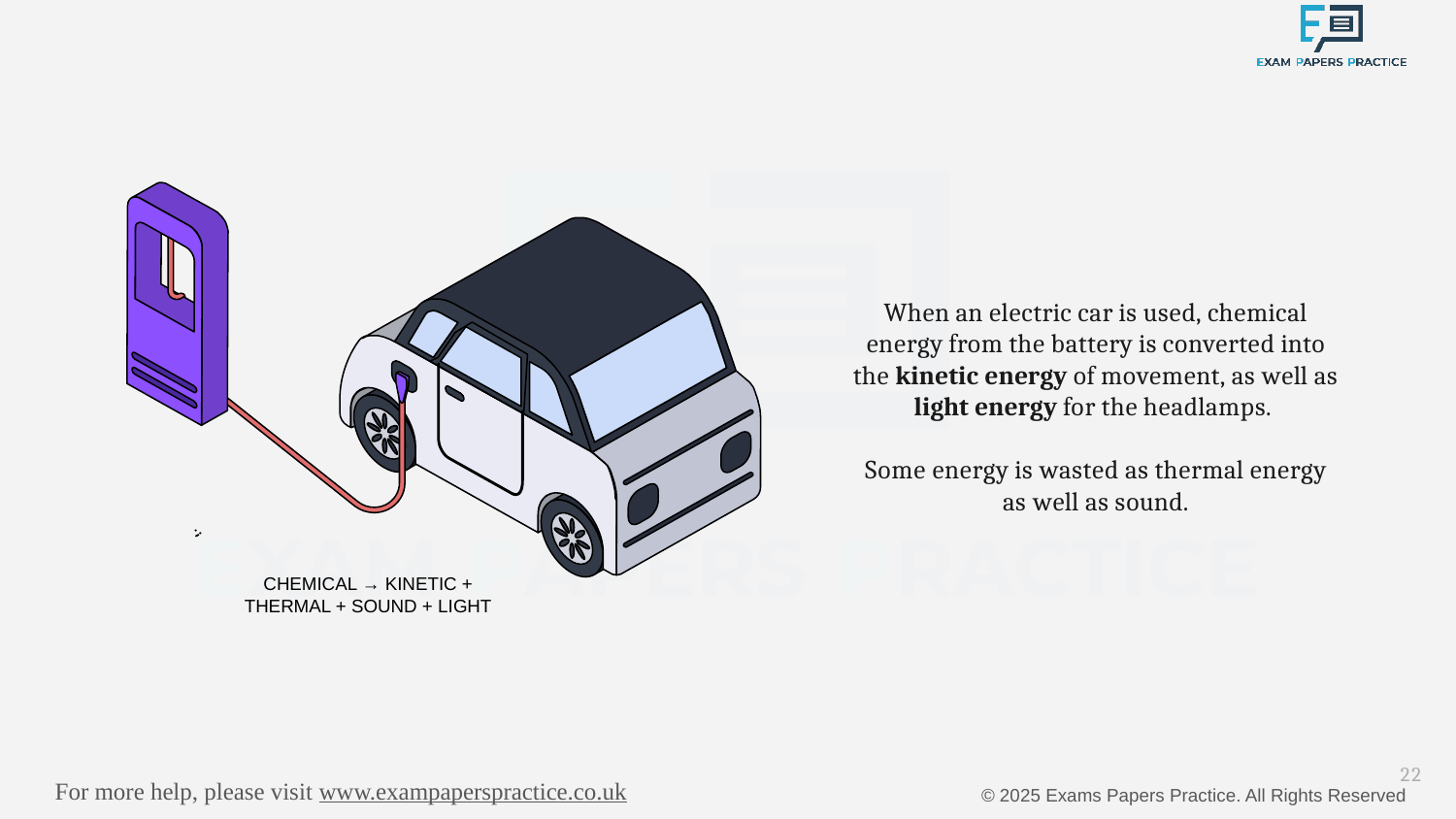

CHEMICAL → KINETIC + THERMAL + SOUND + LIGHT
When an electric car is used, chemical energy from the battery is converted into the kinetic energy of movement, as well as light energy for the headlamps.

Some energy is wasted as thermal energy as well as sound.
22